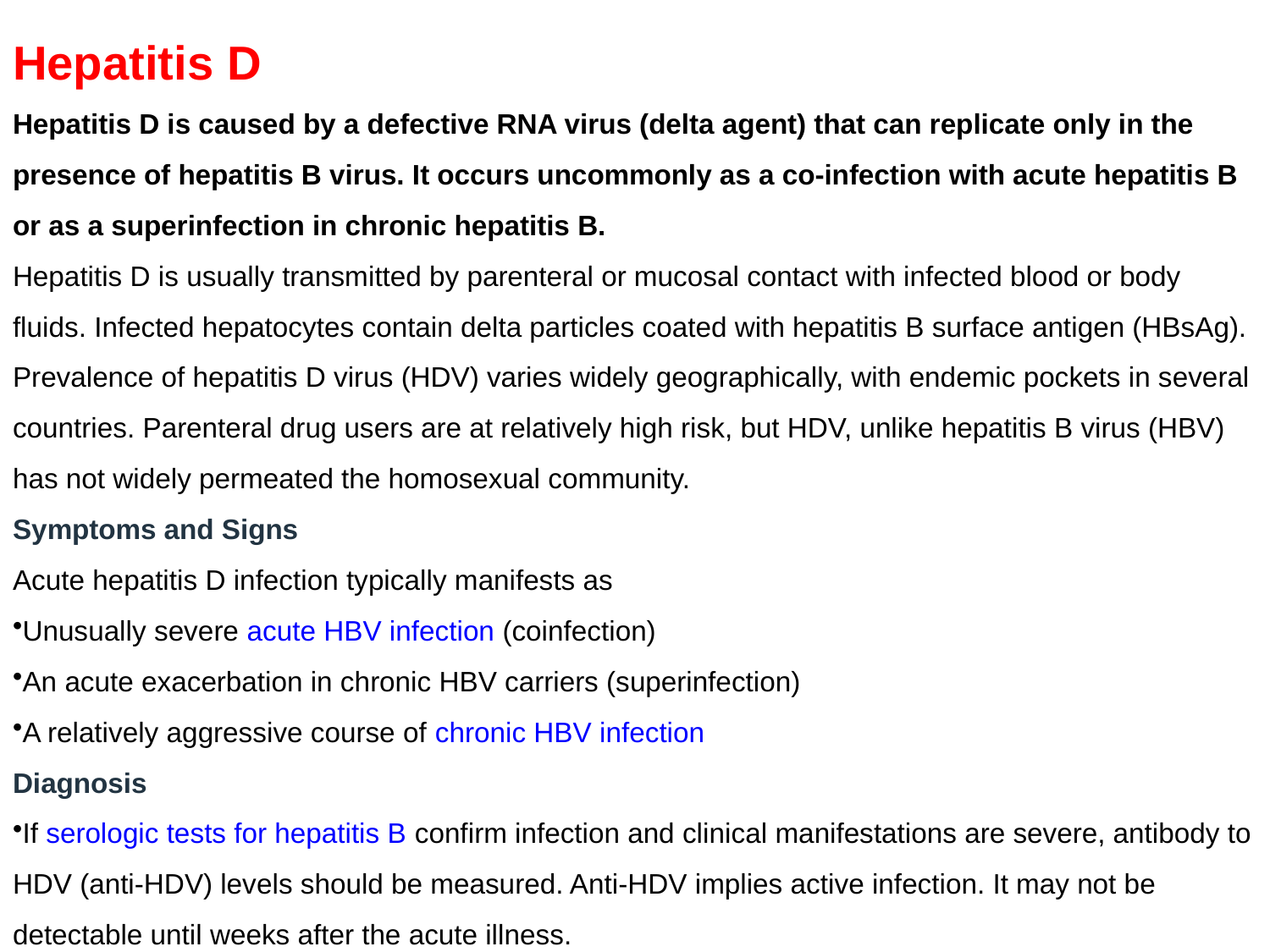

Hepatitis D
Hepatitis D is caused by a defective RNA virus (delta agent) that can replicate only in the presence of hepatitis B virus. It occurs uncommonly as a co-infection with acute hepatitis B or as a superinfection in chronic hepatitis B.
Hepatitis D is usually transmitted by parenteral or mucosal contact with infected blood or body fluids. Infected hepatocytes contain delta particles coated with hepatitis B surface antigen (HBsAg).
Prevalence of hepatitis D virus (HDV) varies widely geographically, with endemic pockets in several countries. Parenteral drug users are at relatively high risk, but HDV, unlike hepatitis B virus (HBV) has not widely permeated the homosexual community.
Symptoms and Signs
Acute hepatitis D infection typically manifests as
Unusually severe acute HBV infection (coinfection)
An acute exacerbation in chronic HBV carriers (superinfection)
A relatively aggressive course of chronic HBV infection
Diagnosis
If serologic tests for hepatitis B confirm infection and clinical manifestations are severe, antibody to HDV (anti-HDV) levels should be measured. Anti-HDV implies active infection. It may not be detectable until weeks after the acute illness.